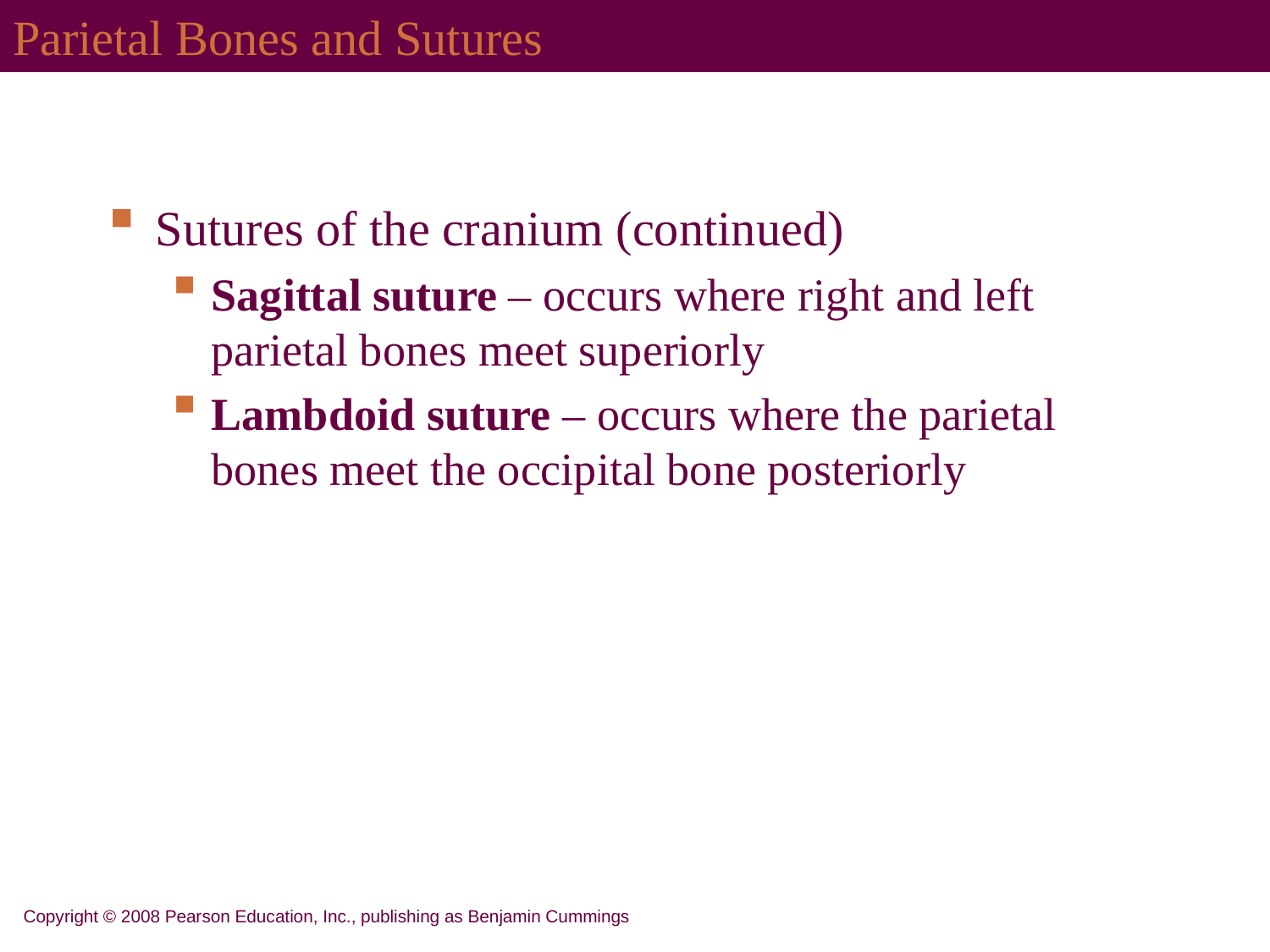

# Parietal Bones and Sutures
Sutures of the cranium (continued)
Sagittal suture – occurs where right and left parietal bones meet superiorly
Lambdoid suture – occurs where the parietal bones meet the occipital bone posteriorly
Copyright © 2008 Pearson Education, Inc., publishing as Benjamin Cummings